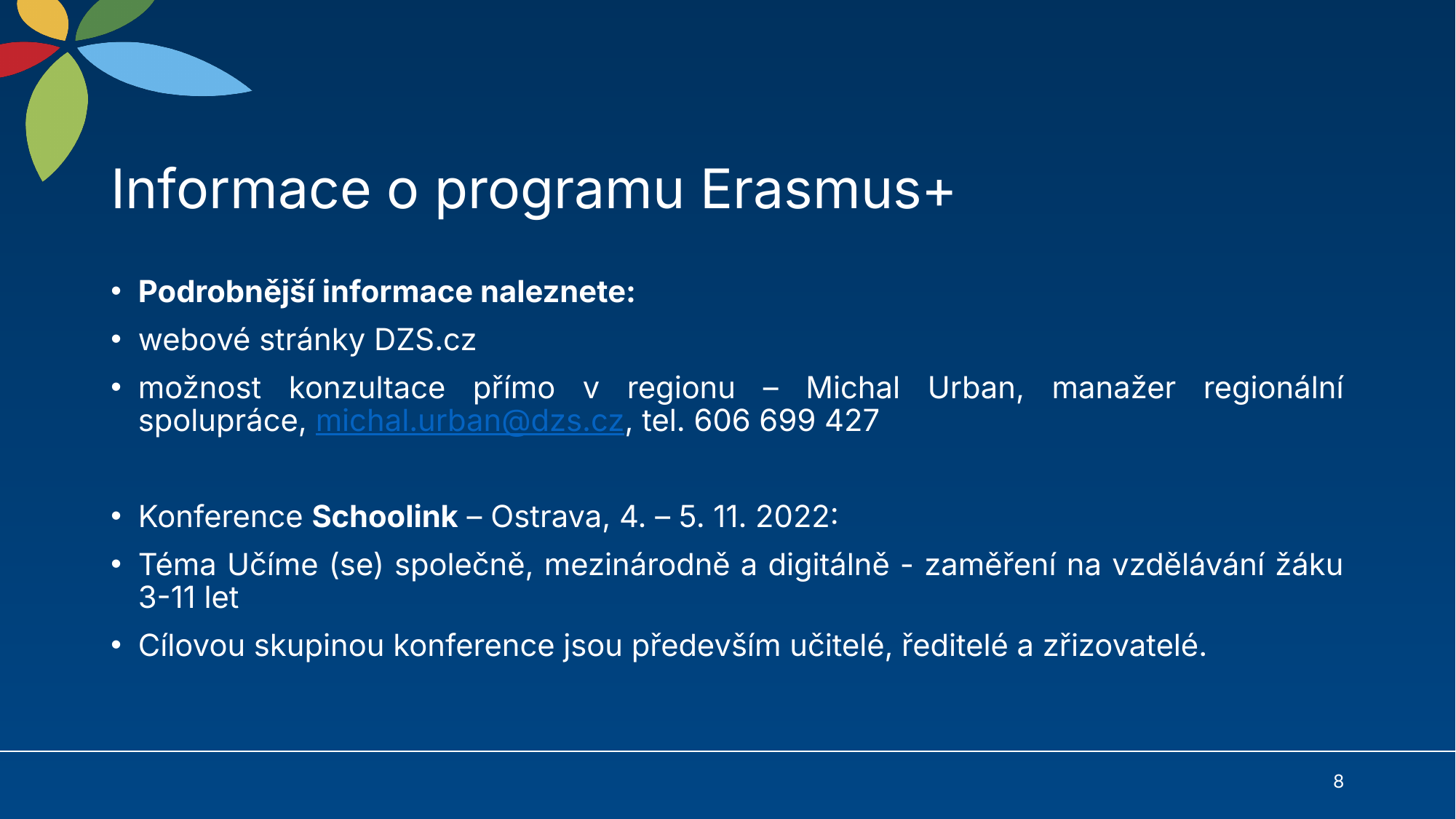

# Informace o programu Erasmus+
Podrobnější informace naleznete:
webové stránky DZS.cz
možnost konzultace přímo v regionu – Michal Urban, manažer regionální spolupráce, michal.urban@dzs.cz, tel. 606 699 427

Konference Schoolink – Ostrava, 4. – 5. 11. 2022:
Téma Učíme (se) společně, mezinárodně a digitálně - zaměření na vzdělávání žáku 3-11 let
Cílovou skupinou konference jsou především učitelé, ředitelé a zřizovatelé.

8